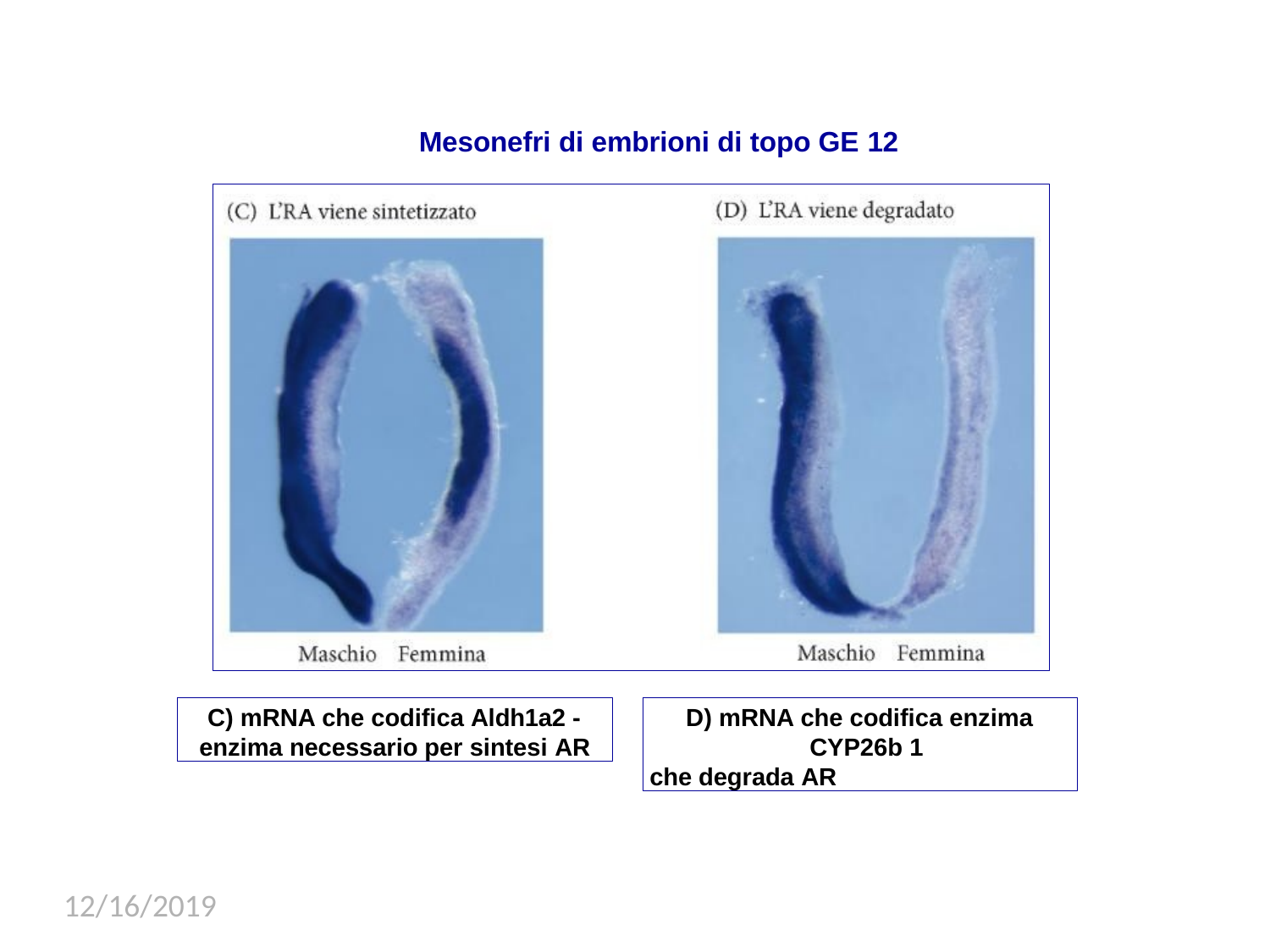

Mesonefri di embrioni di topo GE 12

C) mRNA che codifica Aldh1a2 -  enzima necessario per sintesi AR
D) mRNA che codifica enzima  CYP26b 1
che degrada AR
12/16/2019
38